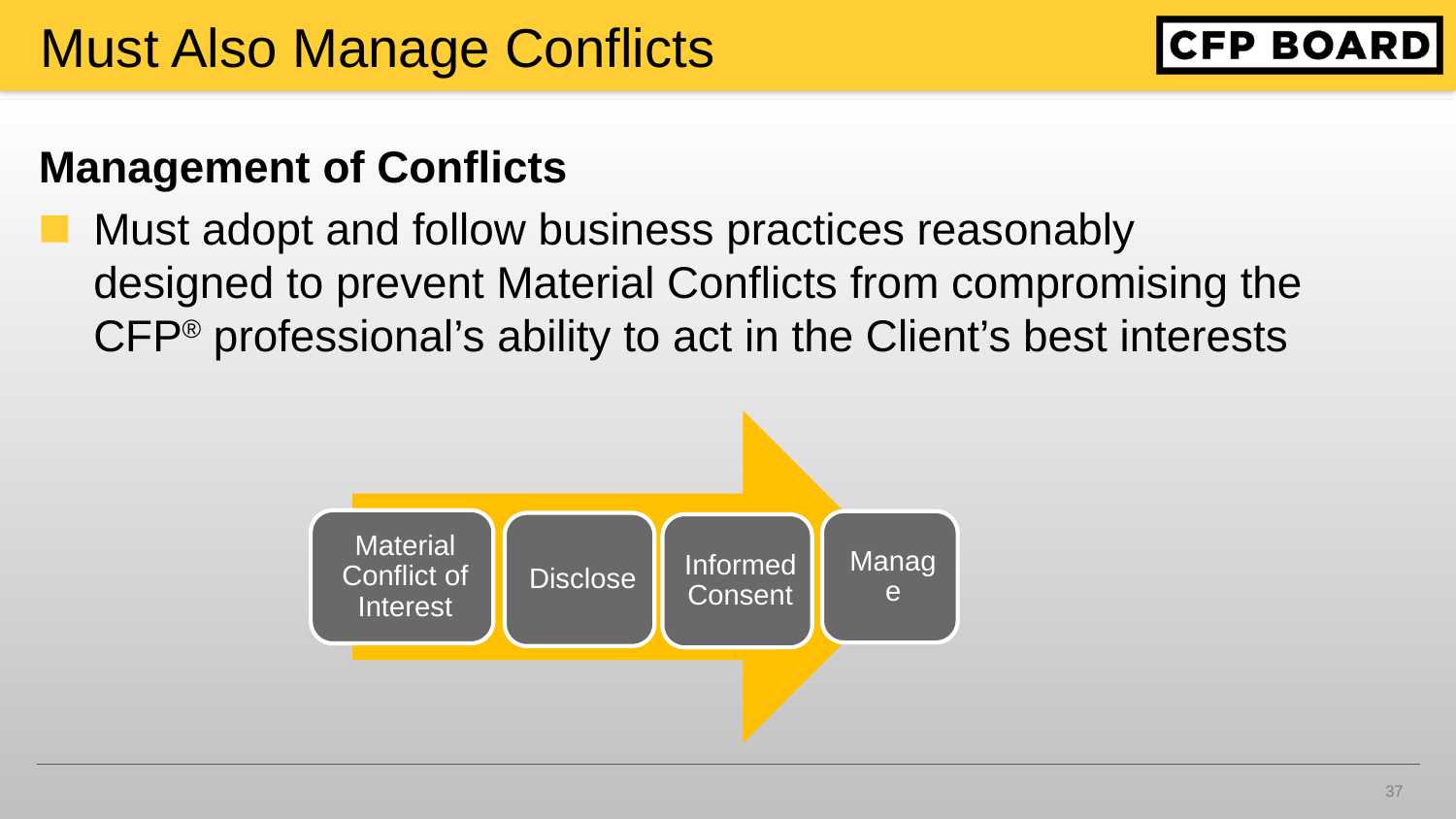

# Must Also Manage Conflicts
Management of Conflicts
Must adopt and follow business practices reasonably designed to prevent Material Conflicts from compromising the CFP® professional’s ability to act in the Client’s best interests

Material Conflict of Interest
Informed Consent
Disclose
Manage
37